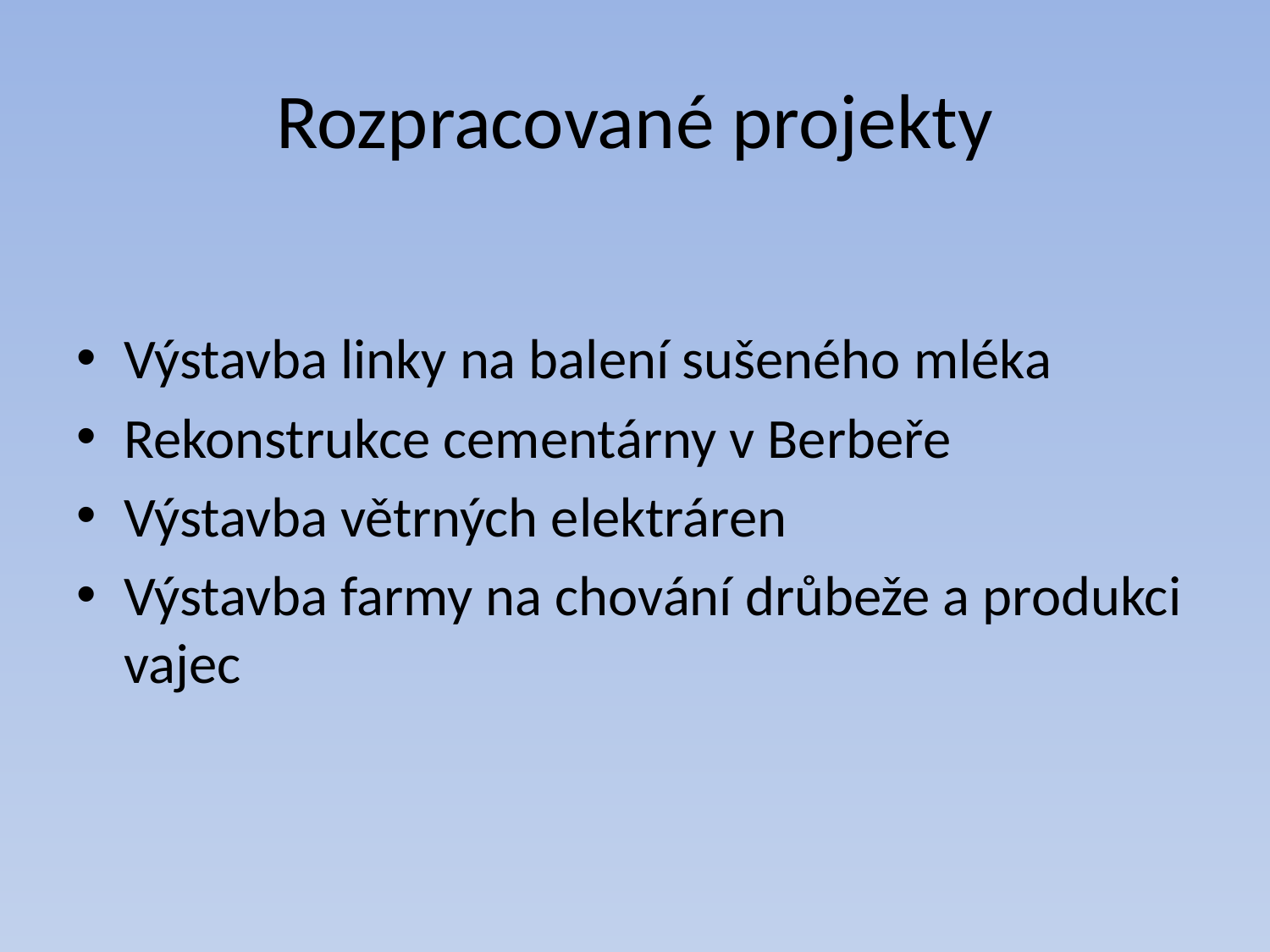

# Rozpracované projekty
Výstavba linky na balení sušeného mléka
Rekonstrukce cementárny v Berbeře
Výstavba větrných elektráren
Výstavba farmy na chování drůbeže a produkci vajec